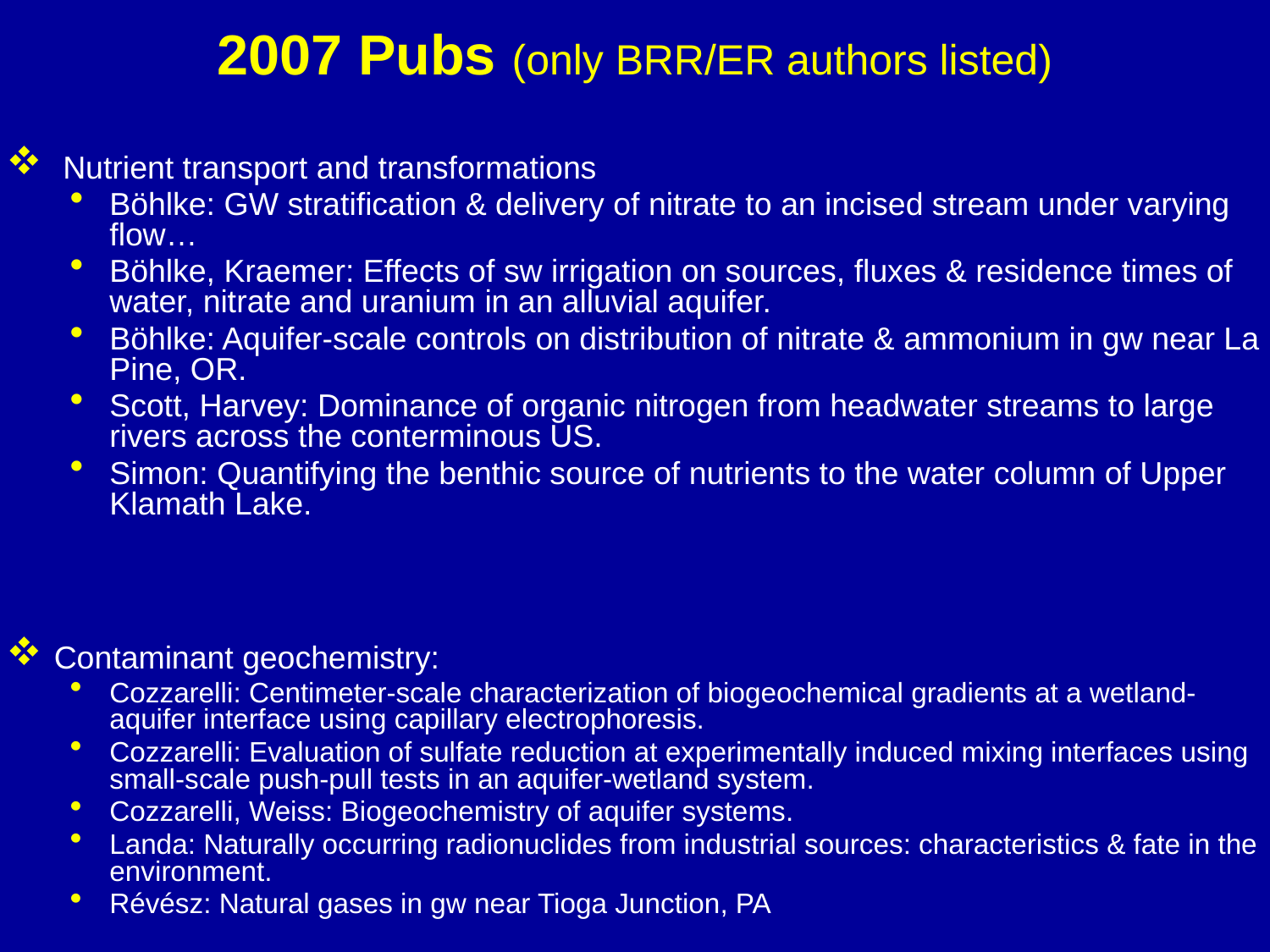

# 2007 Pubs (only BRR/ER authors listed)
 Nutrient transport and transformations
Böhlke: GW stratification & delivery of nitrate to an incised stream under varying flow…
Böhlke, Kraemer: Effects of sw irrigation on sources, fluxes & residence times of water, nitrate and uranium in an alluvial aquifer.
Böhlke: Aquifer-scale controls on distribution of nitrate & ammonium in gw near La Pine, OR.
Scott, Harvey: Dominance of organic nitrogen from headwater streams to large rivers across the conterminous US.
Simon: Quantifying the benthic source of nutrients to the water column of Upper Klamath Lake.

Contaminant geochemistry:
Cozzarelli: Centimeter-scale characterization of biogeochemical gradients at a wetland-aquifer interface using capillary electrophoresis.
Cozzarelli: Evaluation of sulfate reduction at experimentally induced mixing interfaces using small-scale push-pull tests in an aquifer-wetland system.
Cozzarelli, Weiss: Biogeochemistry of aquifer systems.
Landa: Naturally occurring radionuclides from industrial sources: characteristics & fate in the environment.
Révész: Natural gases in gw near Tioga Junction, PA